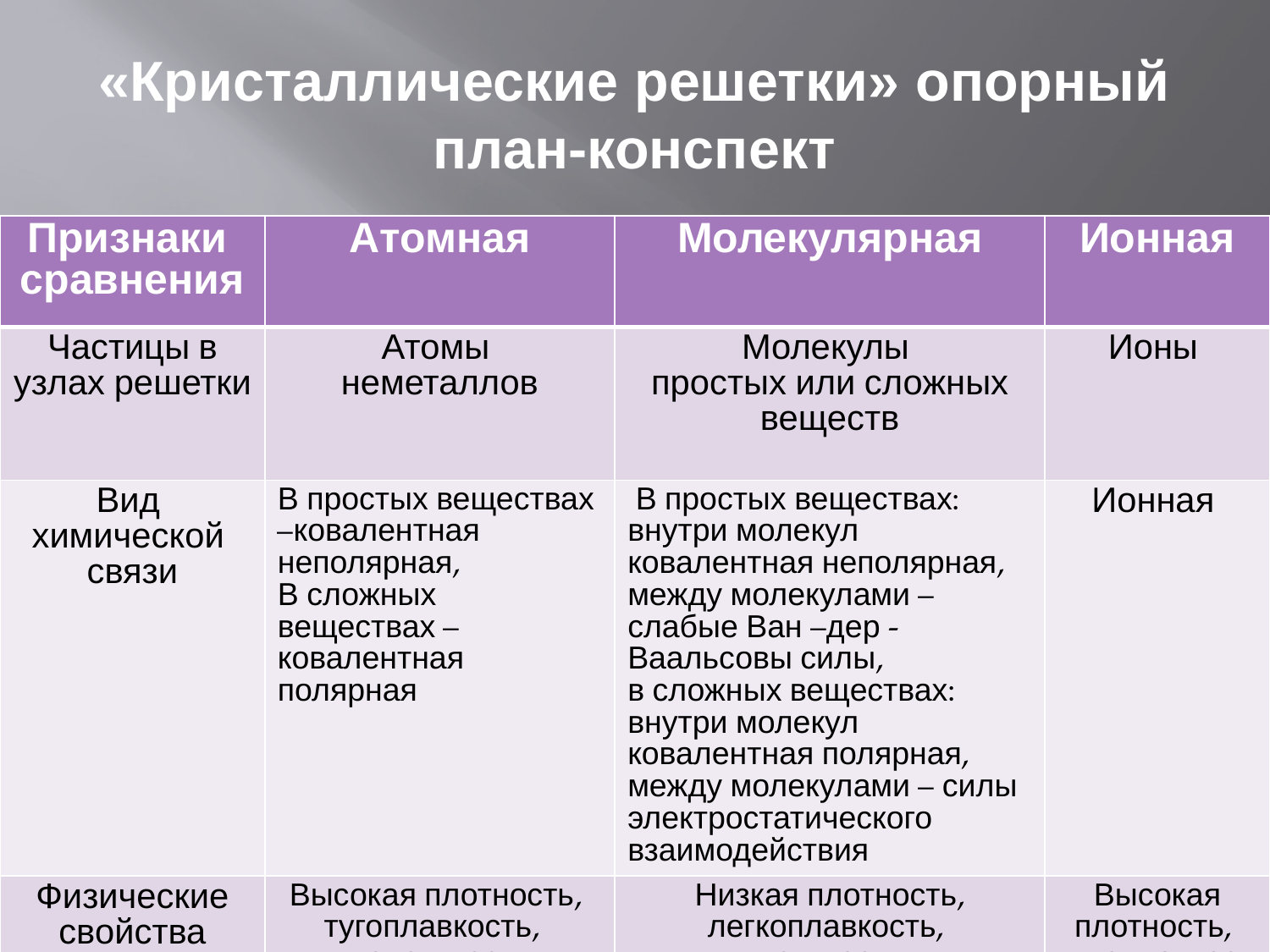

# «Кристаллические решетки» опорный план-конспект
| Признаки сравнения | Атомная | Молекулярная | Ионная |
| --- | --- | --- | --- |
| Частицы в узлах решетки | Атомы неметаллов | Молекулы простых или сложных веществ | Ионы |
| Вид химической связи | В простых веществах –ковалентная неполярная, В сложных веществах – ковалентная полярная | В простых веществах: внутри молекул ковалентная неполярная, между молекулами –слабые Ван –дер - Ваальсовы силы, в сложных веществах: внутри молекул ковалентная полярная, между молекулами – силы электростатического взаимодействия | Ионная |
| Физические свойства | Высокая плотность, тугоплавкость, нелетучесть | Низкая плотность, легкоплавкость, летучесть | Высокая плотность, тугоплавкость, нелетучесть |
| Примеры веществ | Алмаз, графит, бор, кремний, оксид кремния и др. | Газы, жидкости, твердые вещества: сера, иод, парафин, сахар и др. | Соли, щелочи, основные оксиды |